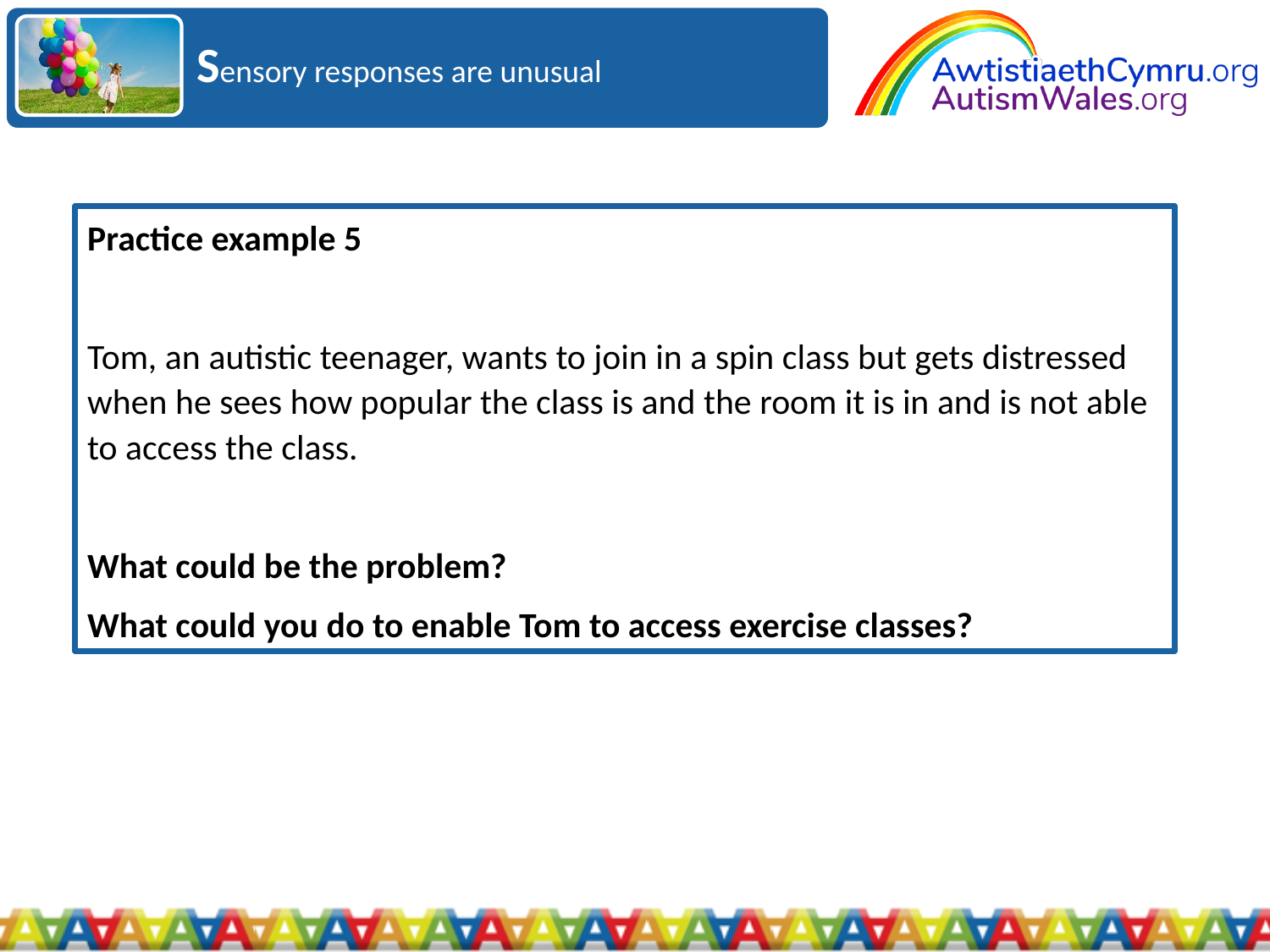

Sensory responses are unusual

Practice example 5

Tom, an autistic teenager, wants to join in a spin class but gets distressed when he sees how popular the class is and the room it is in and is not able to access the class.

What could be the problem?
What could you do to enable Tom to access exercise classes?